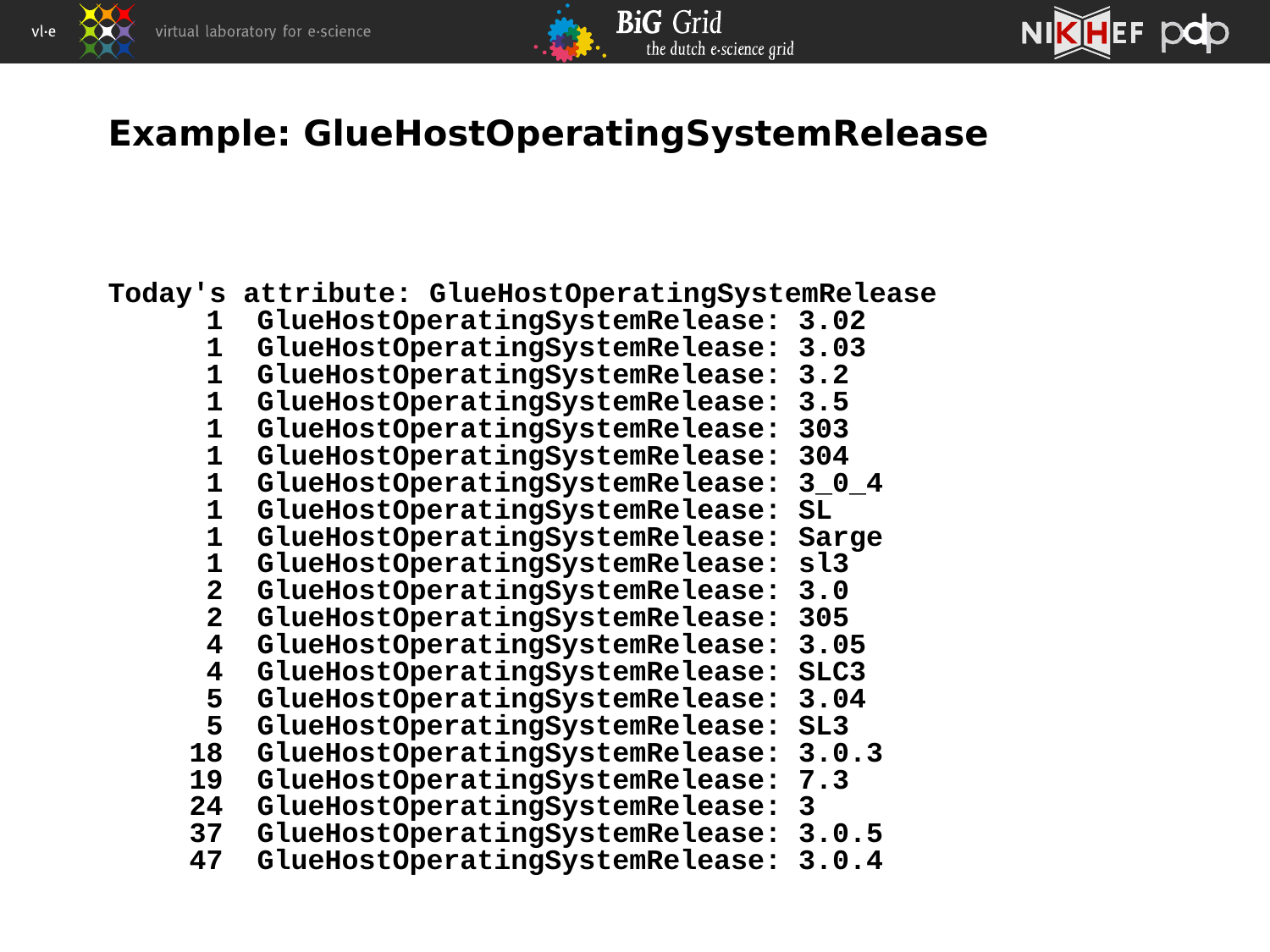

# Example: GlueHostOperatingSystemRelease
Today's attribute: GlueHostOperatingSystemRelease
   1  GlueHostOperatingSystemRelease: 3.02
   1  GlueHostOperatingSystemRelease: 3.03
   1  GlueHostOperatingSystemRelease: 3.2
   1  GlueHostOperatingSystemRelease: 3.5
   1  GlueHostOperatingSystemRelease: 303
   1  GlueHostOperatingSystemRelease: 304
   1  GlueHostOperatingSystemRelease: 3_0_4
   1  GlueHostOperatingSystemRelease: SL
   1  GlueHostOperatingSystemRelease: Sarge
   1  GlueHostOperatingSystemRelease: sl3
   2  GlueHostOperatingSystemRelease: 3.0
   2  GlueHostOperatingSystemRelease: 305
   4  GlueHostOperatingSystemRelease: 3.05
   4  GlueHostOperatingSystemRelease: SLC3
   5  GlueHostOperatingSystemRelease: 3.04
   5  GlueHostOperatingSystemRelease: SL3
  18  GlueHostOperatingSystemRelease: 3.0.3
  19  GlueHostOperatingSystemRelease: 7.3
  24  GlueHostOperatingSystemRelease: 3
  37  GlueHostOperatingSystemRelease: 3.0.5
  47  GlueHostOperatingSystemRelease: 3.0.4